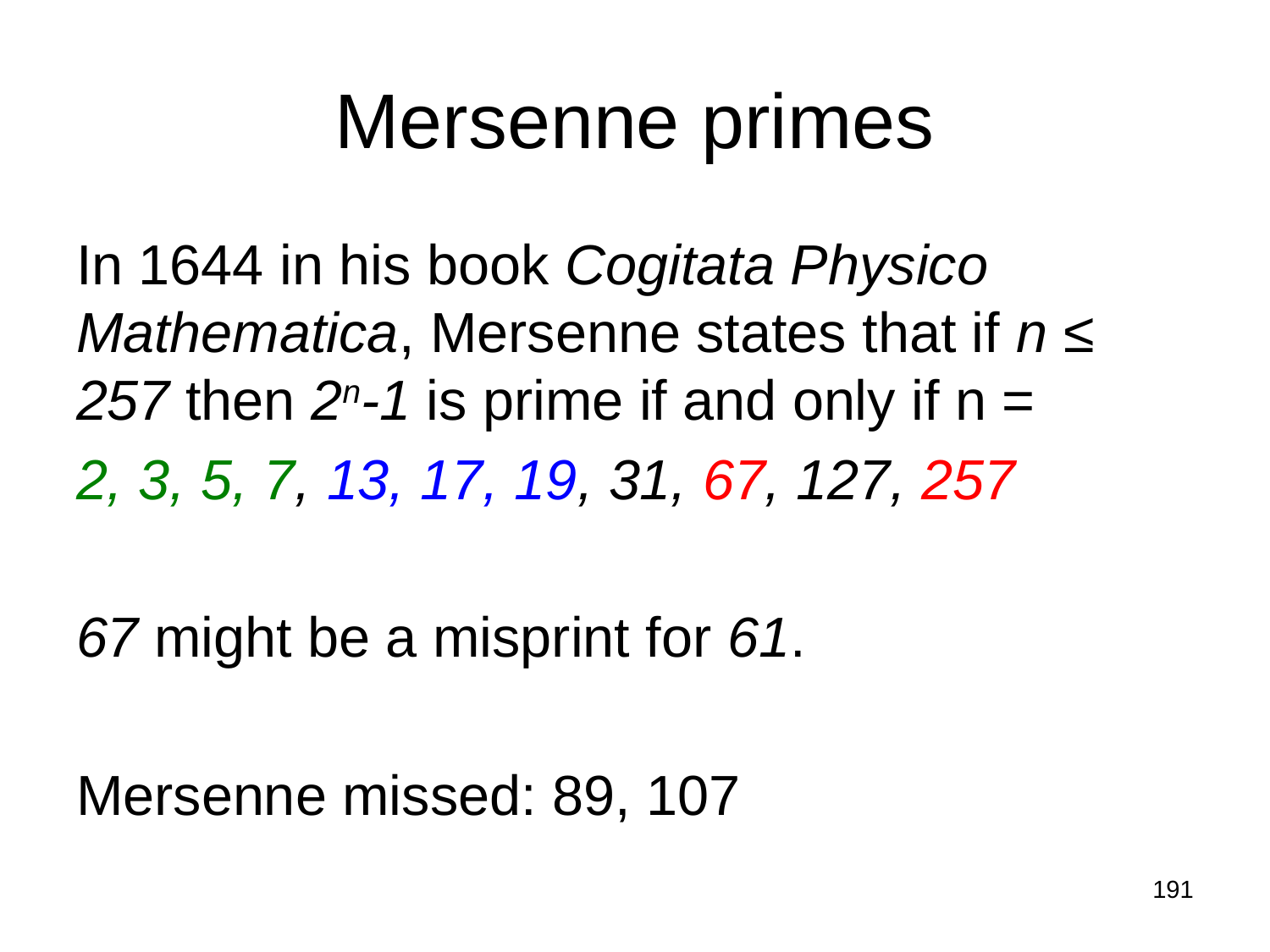

# Mersenne primes
In 1644 in his book Cogitata Physico Mathematica, Mersenne states that if n ≤ 257 then 2n-1 is prime if and only if n =
2, 3, 5, 7, 13, 17, 19, 31, 67, 127, 257

67 might be a misprint for 61.

Mersenne missed: 89, 107
191